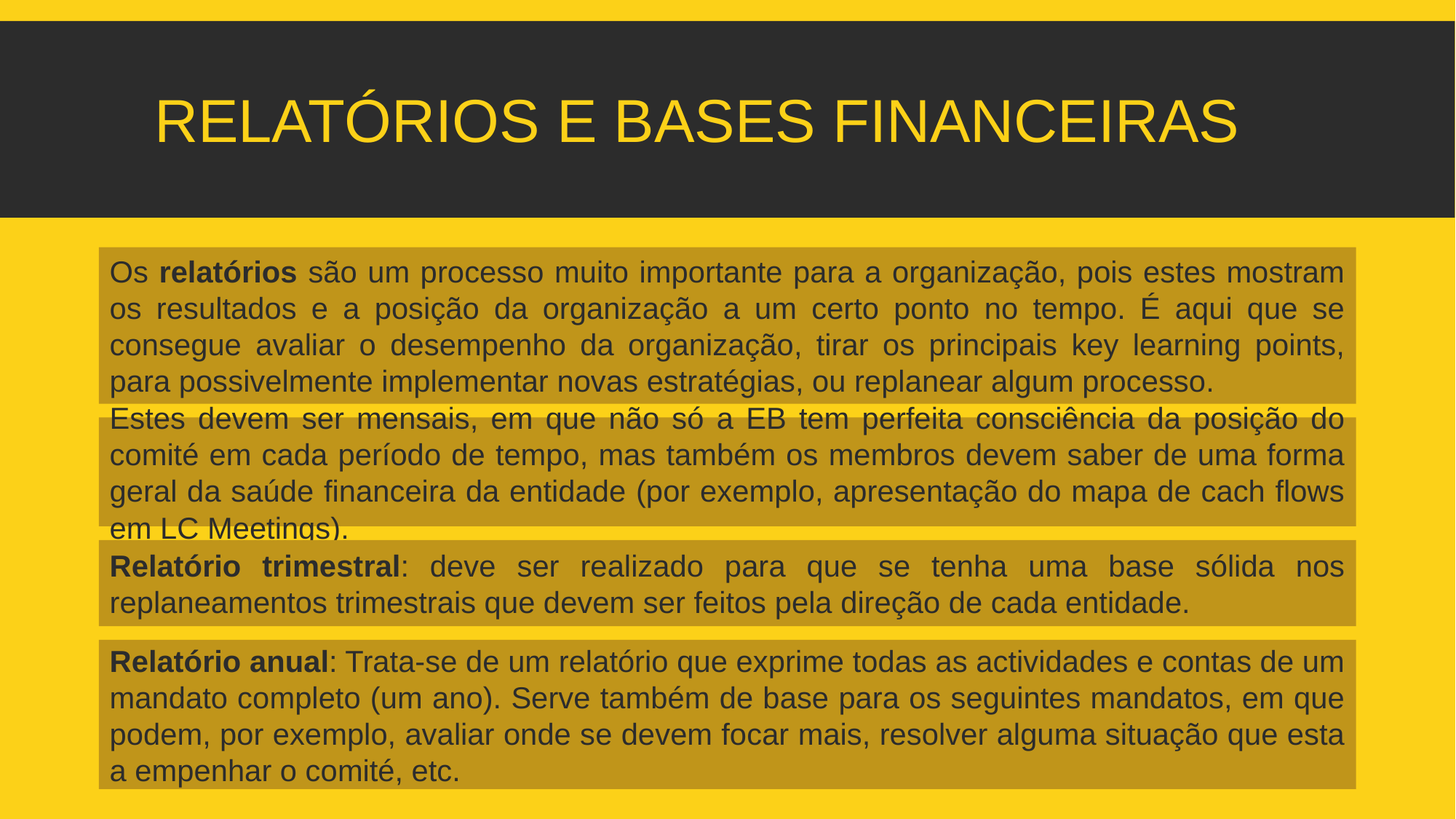

# Relatórios e bases financeiras
Os relatórios são um processo muito importante para a organização, pois estes mostram os resultados e a posição da organização a um certo ponto no tempo. É aqui que se consegue avaliar o desempenho da organização, tirar os principais key learning points, para possivelmente implementar novas estratégias, ou replanear algum processo.
Estes devem ser mensais, em que não só a EB tem perfeita consciência da posição do comité em cada período de tempo, mas também os membros devem saber de uma forma geral da saúde financeira da entidade (por exemplo, apresentação do mapa de cach flows em LC Meetings).
Relatório trimestral: deve ser realizado para que se tenha uma base sólida nos replaneamentos trimestrais que devem ser feitos pela direção de cada entidade.
Relatório anual: Trata-se de um relatório que exprime todas as actividades e contas de um mandato completo (um ano). Serve também de base para os seguintes mandatos, em que podem, por exemplo, avaliar onde se devem focar mais, resolver alguma situação que esta a empenhar o comité, etc.